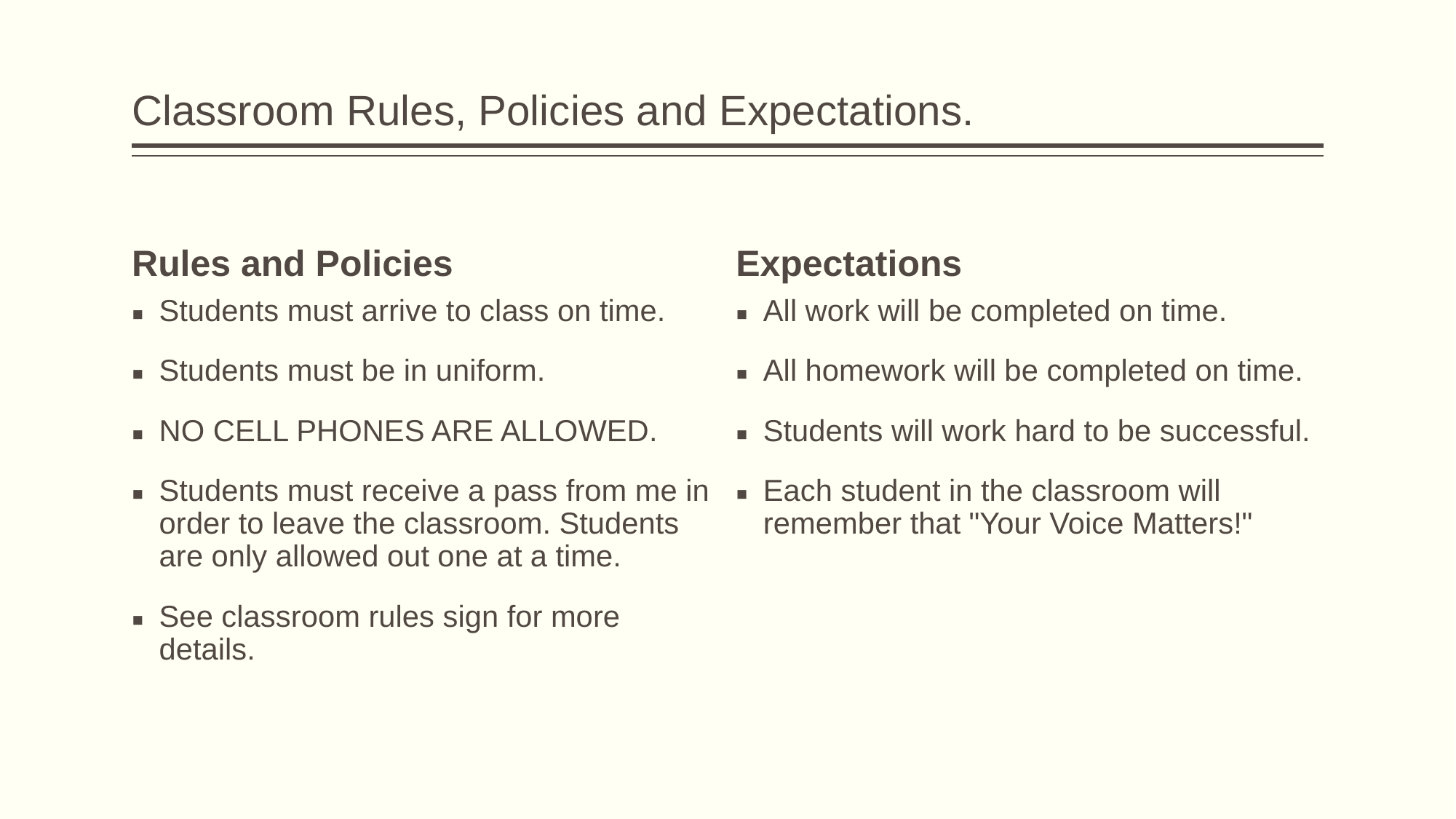

# Classroom Rules, Policies and Expectations.
Rules and Policies
Expectations
Students must arrive to class on time.
Students must be in uniform.
NO CELL PHONES ARE ALLOWED.
Students must receive a pass from me in order to leave the classroom. Students are only allowed out one at a time.
See classroom rules sign for more details.

All work will be completed on time.
All homework will be completed on time.
Students will work hard to be successful.
Each student in the classroom will remember that "Your Voice Matters!"